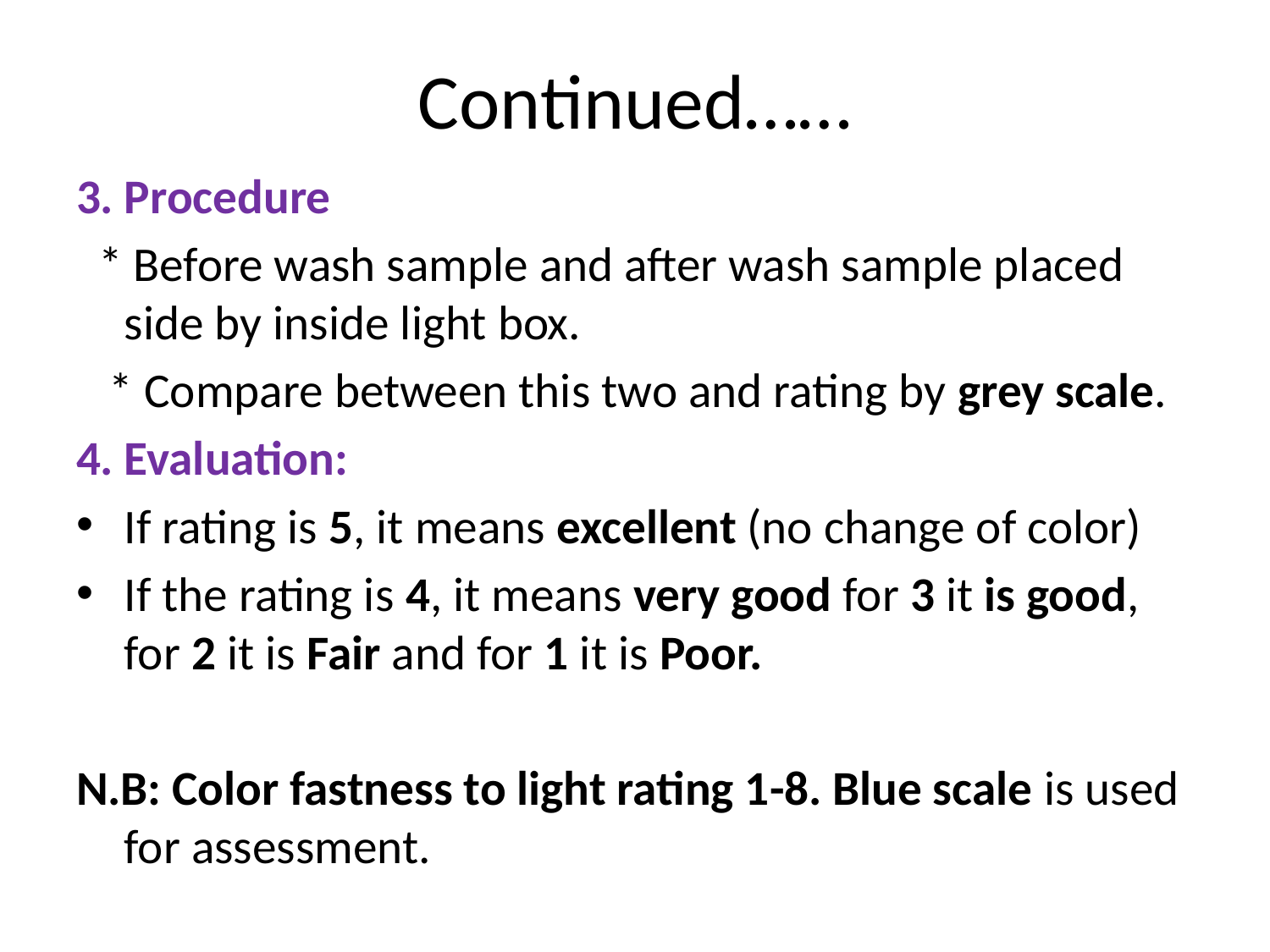

# Continued……
3. Procedure
  * Before wash sample and after wash sample placed side by inside light box.
   * Compare between this two and rating by grey scale.
4. Evaluation:
If rating is 5, it means excellent (no change of color)
If the rating is 4, it means very good for 3 it is good, for 2 it is Fair and for 1 it is Poor.

N.B: Color fastness to light rating 1-8. Blue scale is used for assessment.